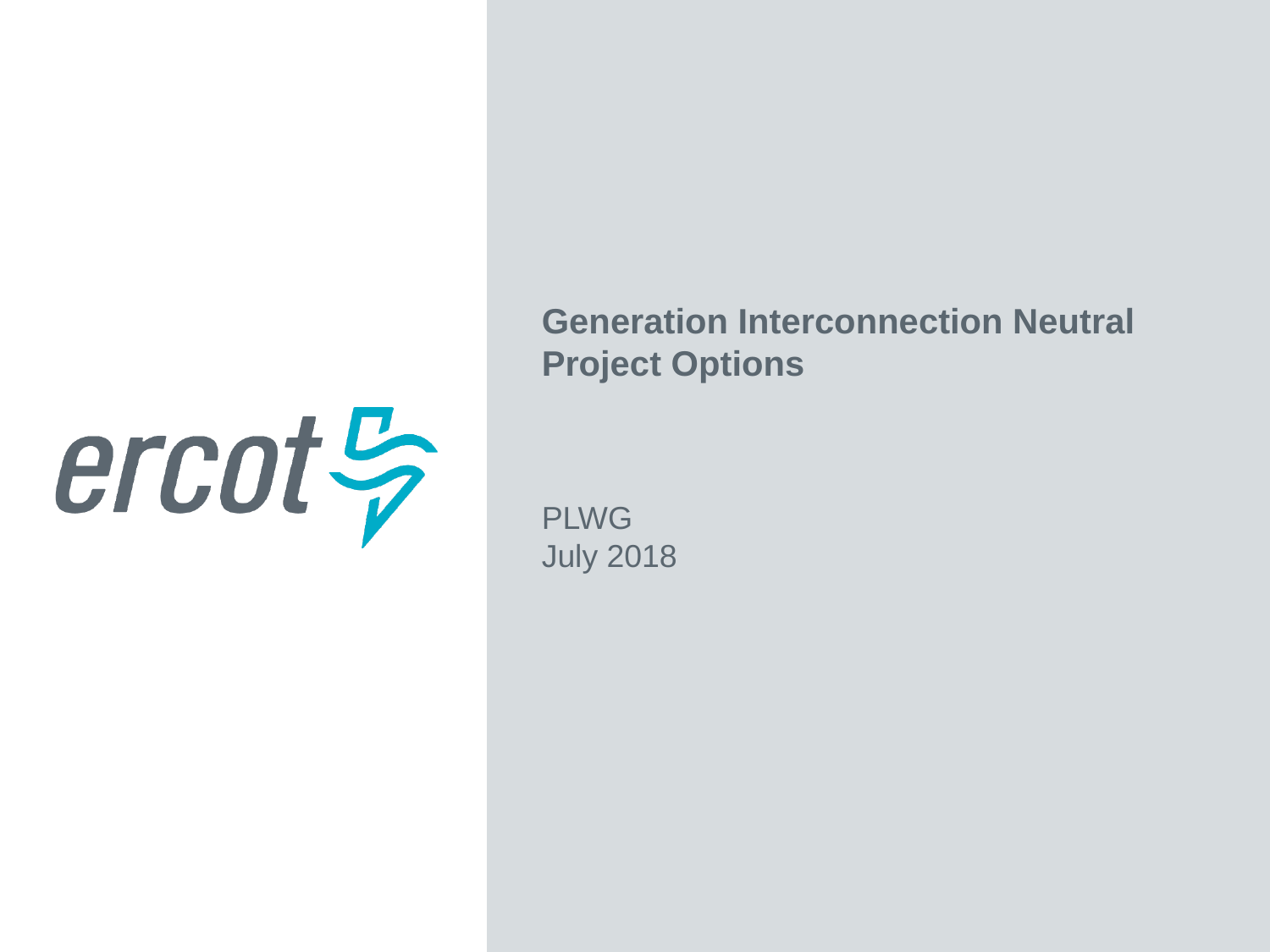

Generation Interconnection Neutral
Project Options

PLWG
July 2018